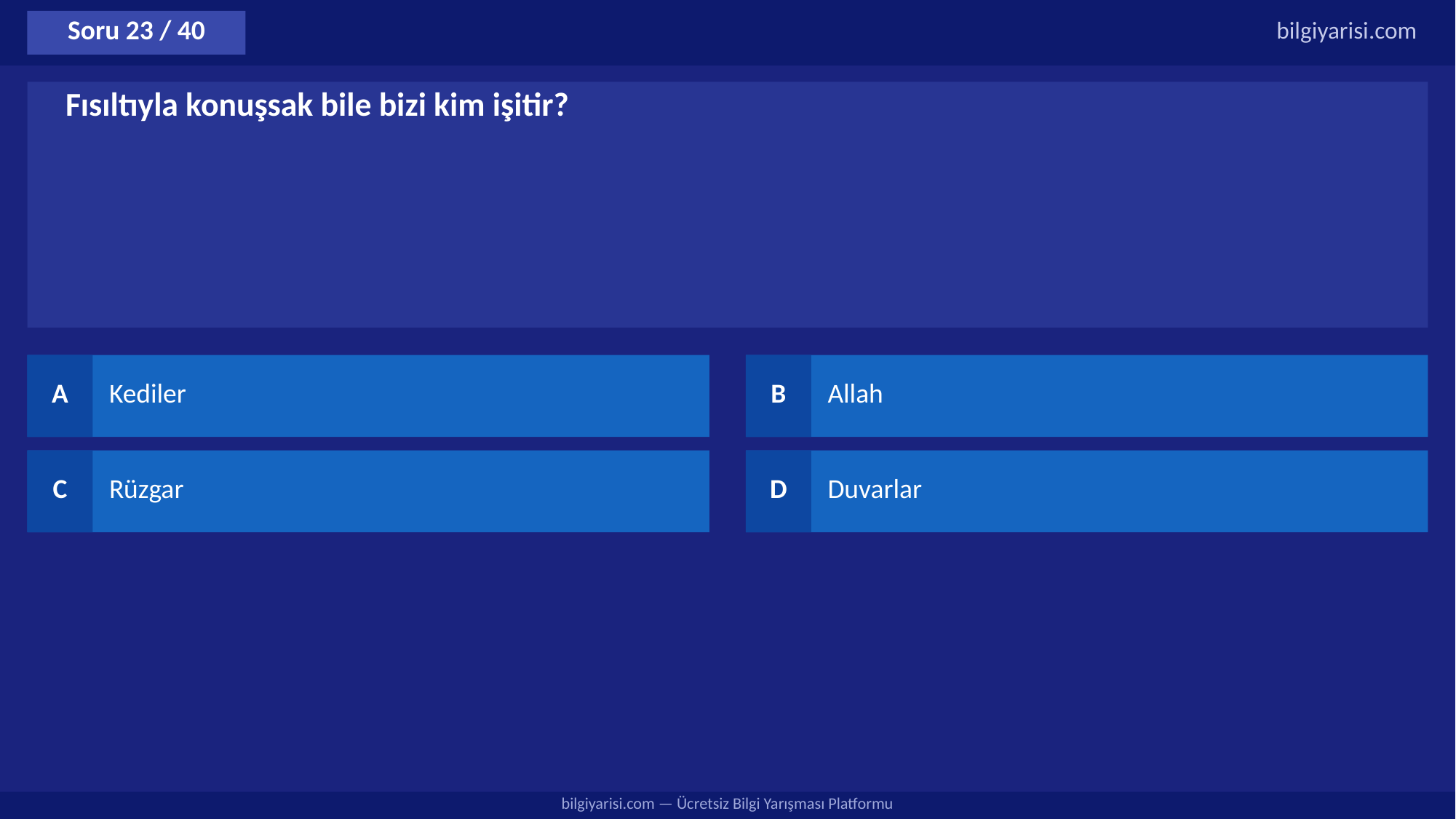

Soru 23 / 40
bilgiyarisi.com

Fısıltıyla konuşsak bile bizi kim işitir?

A
Kediler

B
Allah

C
Rüzgar

D
Duvarlar
bilgiyarisi.com — Ücretsiz Bilgi Yarışması Platformu